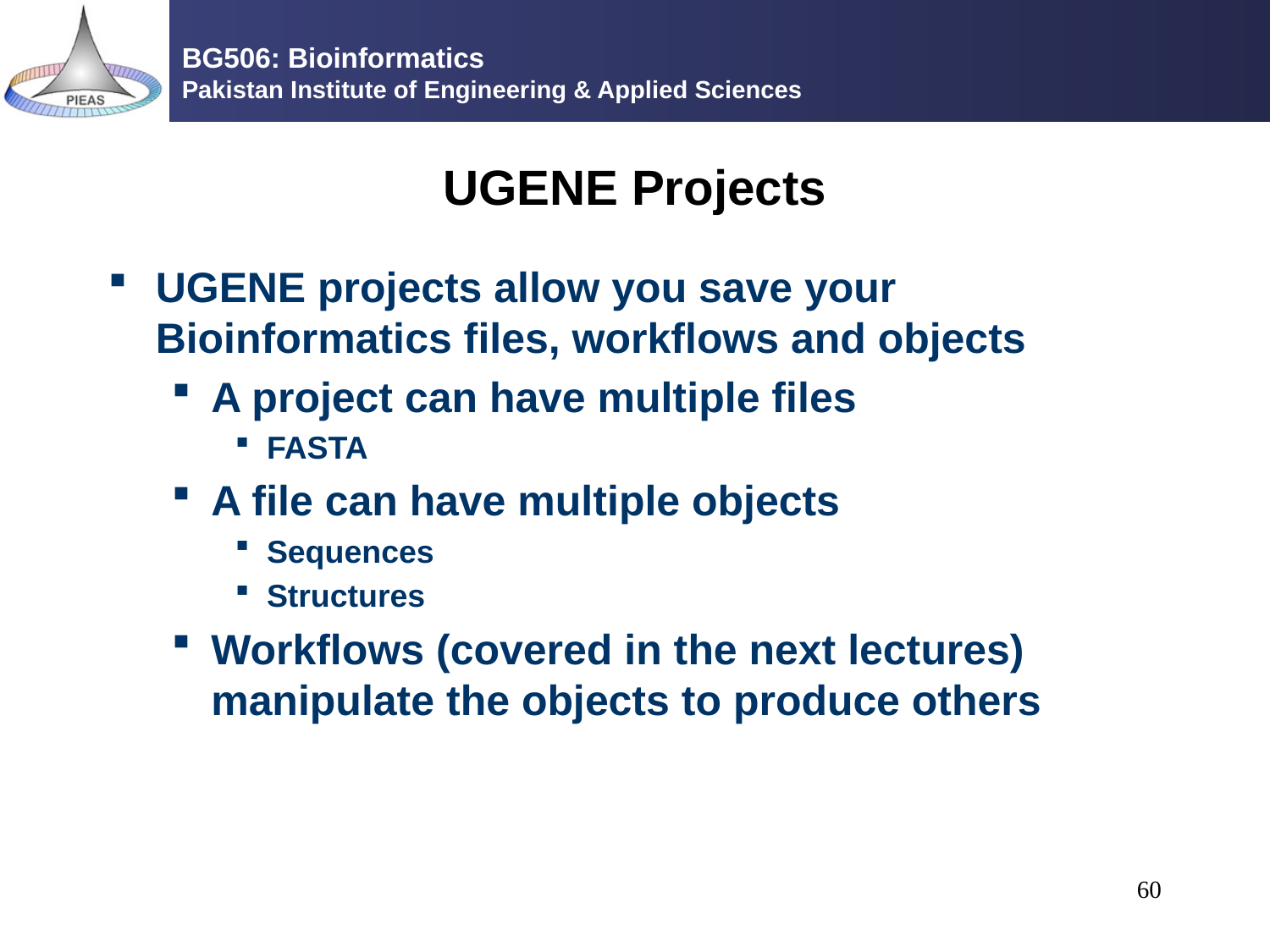

# UGENE Projects
UGENE projects allow you save your Bioinformatics files, workflows and objects
A project can have multiple files
FASTA
A file can have multiple objects
Sequences
Structures
Workflows (covered in the next lectures) manipulate the objects to produce others
60